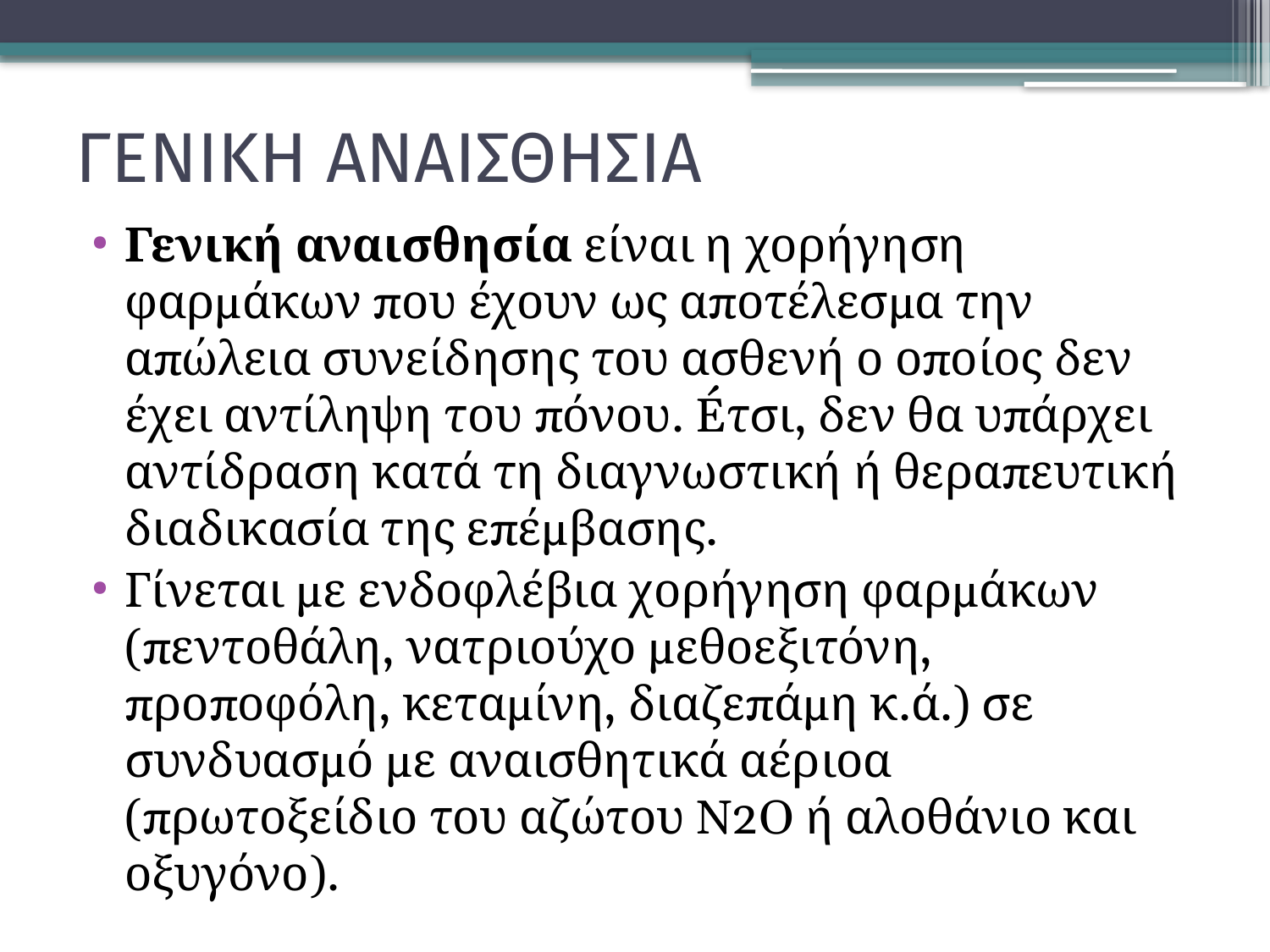

# ΓΕΝΙΚΗ ΑΝΑΙΣΘΗΣΙΑ
Γενική αναισθησία είναι η χορήγηση φαρμάκων που έχουν ως αποτέλεσμα την απώλεια συνείδησης του ασθενή ο οποίος δεν έχει αντίληψη του πόνου. Έτσι, δεν θα υπάρχει αντίδραση κατά τη διαγνωστική ή θεραπευτική διαδικασία της επέμβασης.
Γίνεται με ενδοφλέβια χορήγηση φαρμάκων (πεντοθάλη, νατριούχο μεθοεξιτόνη, προποφόλη, κεταμίνη, διαζεπάμη κ.ά.) σε συνδυασμό με αναισθητικά αέριοα (πρωτοξείδιο του αζώτου Ν2Ο ή αλοθάνιο και οξυγόνο).